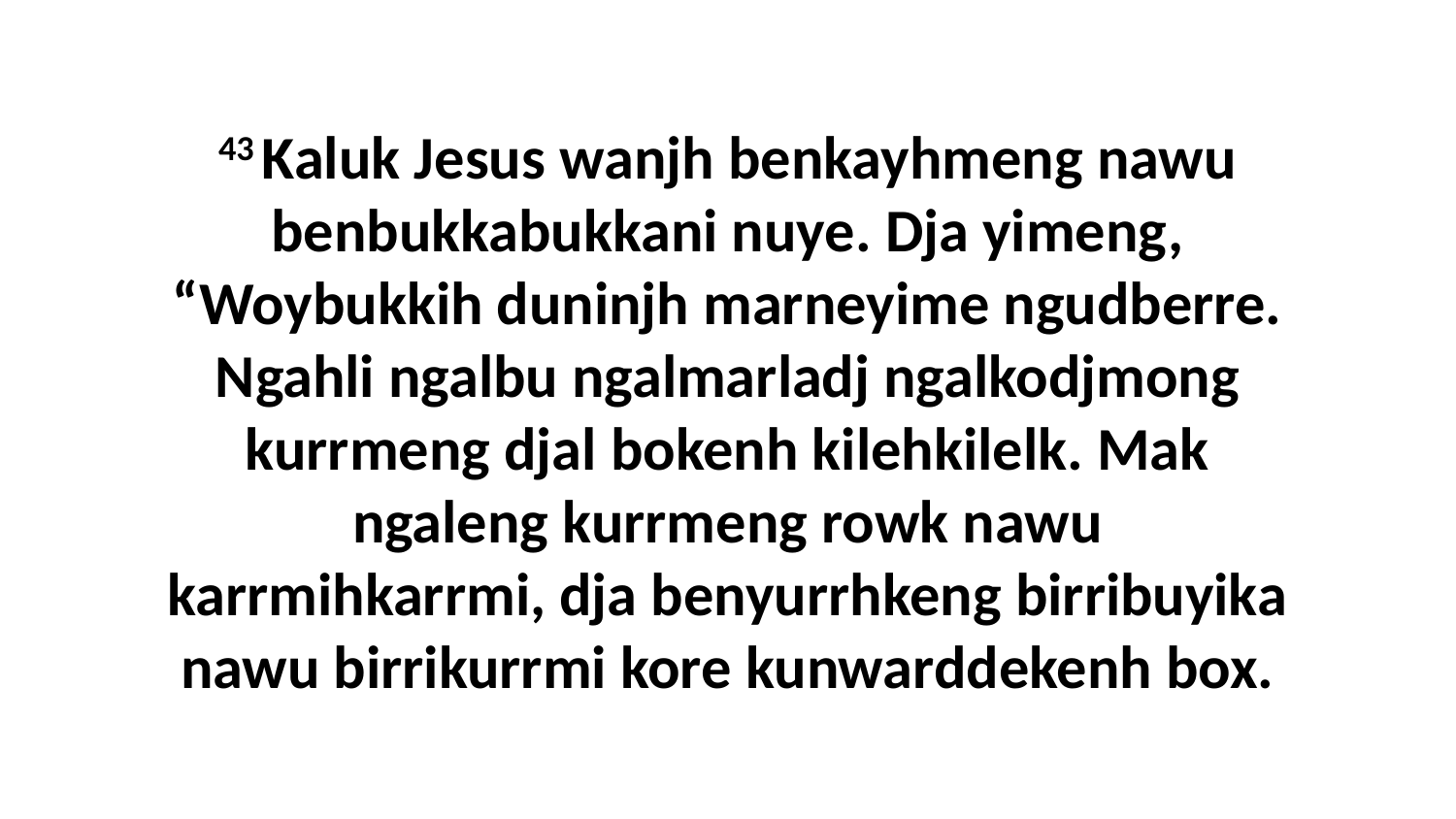

43 Kaluk Jesus wanjh benkayhmeng nawu benbukkabukkani nuye. Dja yimeng, “Woybukkih duninjh marneyime ngudberre. Ngahli ngalbu ngalmarladj ngalkodjmong kurrmeng djal bokenh kilehkilelk. Mak ngaleng kurrmeng rowk nawu karrmihkarrmi, dja benyurrhkeng birribuyika nawu birrikurrmi kore kunwarddekenh box.